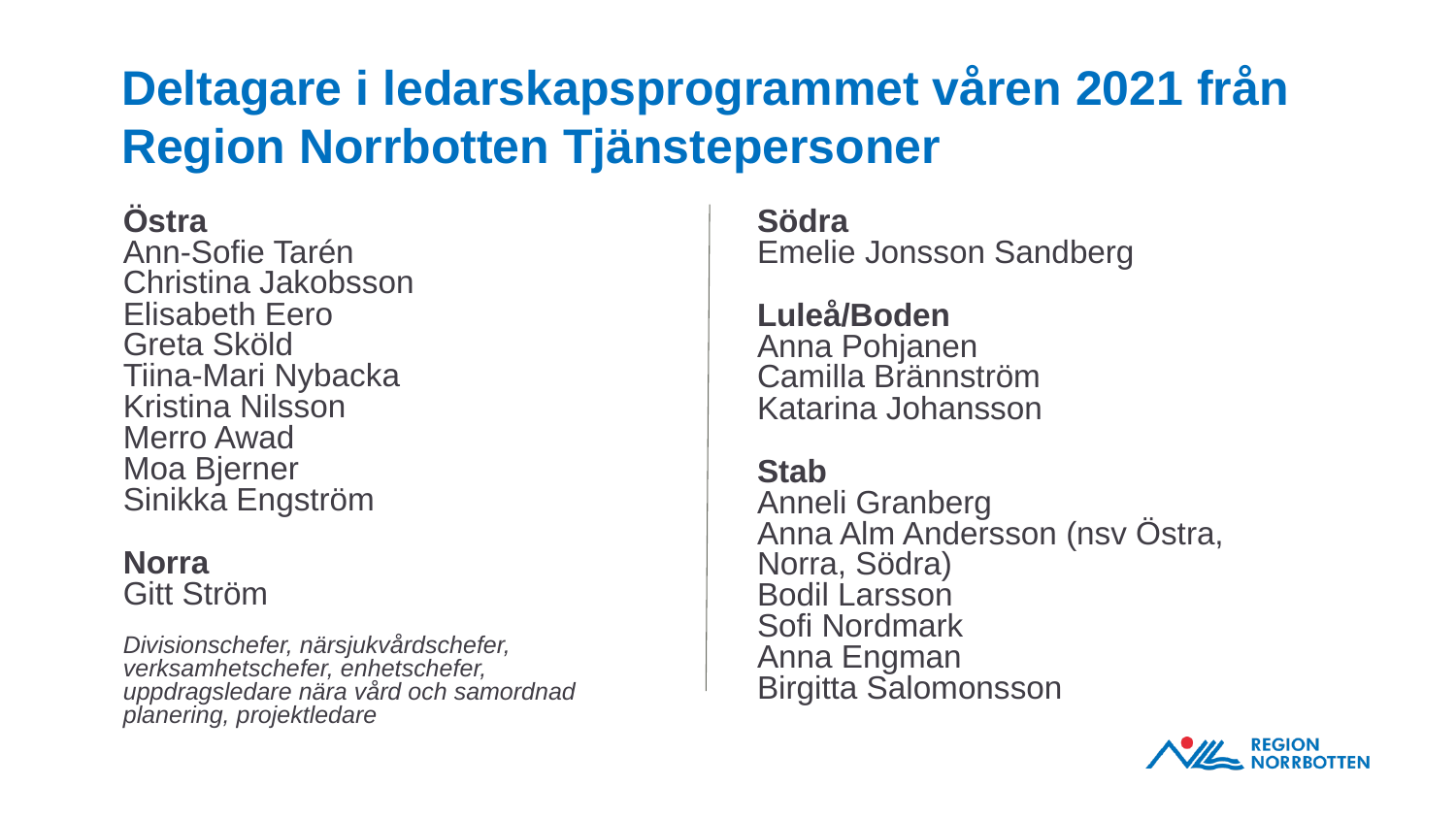

# Deltagare i ledarskapsprogrammet våren 2021 från Region Norrbotten Tjänstepersoner
Östra
Ann-Sofie Tarén
Christina Jakobsson
Elisabeth Eero
Greta Sköld
Tiina-Mari Nybacka
Kristina Nilsson
Merro Awad
Moa Bjerner
Sinikka Engström
Norra
Gitt Ström
Divisionschefer, närsjukvårdschefer, verksamhetschefer, enhetschefer, uppdragsledare nära vård och samordnad planering, projektledare

Södra
Emelie Jonsson Sandberg
Luleå/Boden
Anna Pohjanen
Camilla Brännström
Katarina Johansson
Stab
Anneli Granberg
Anna Alm Andersson (nsv Östra, Norra, Södra)
Bodil Larsson
Sofi Nordmark
Anna Engman
Birgitta Salomonsson